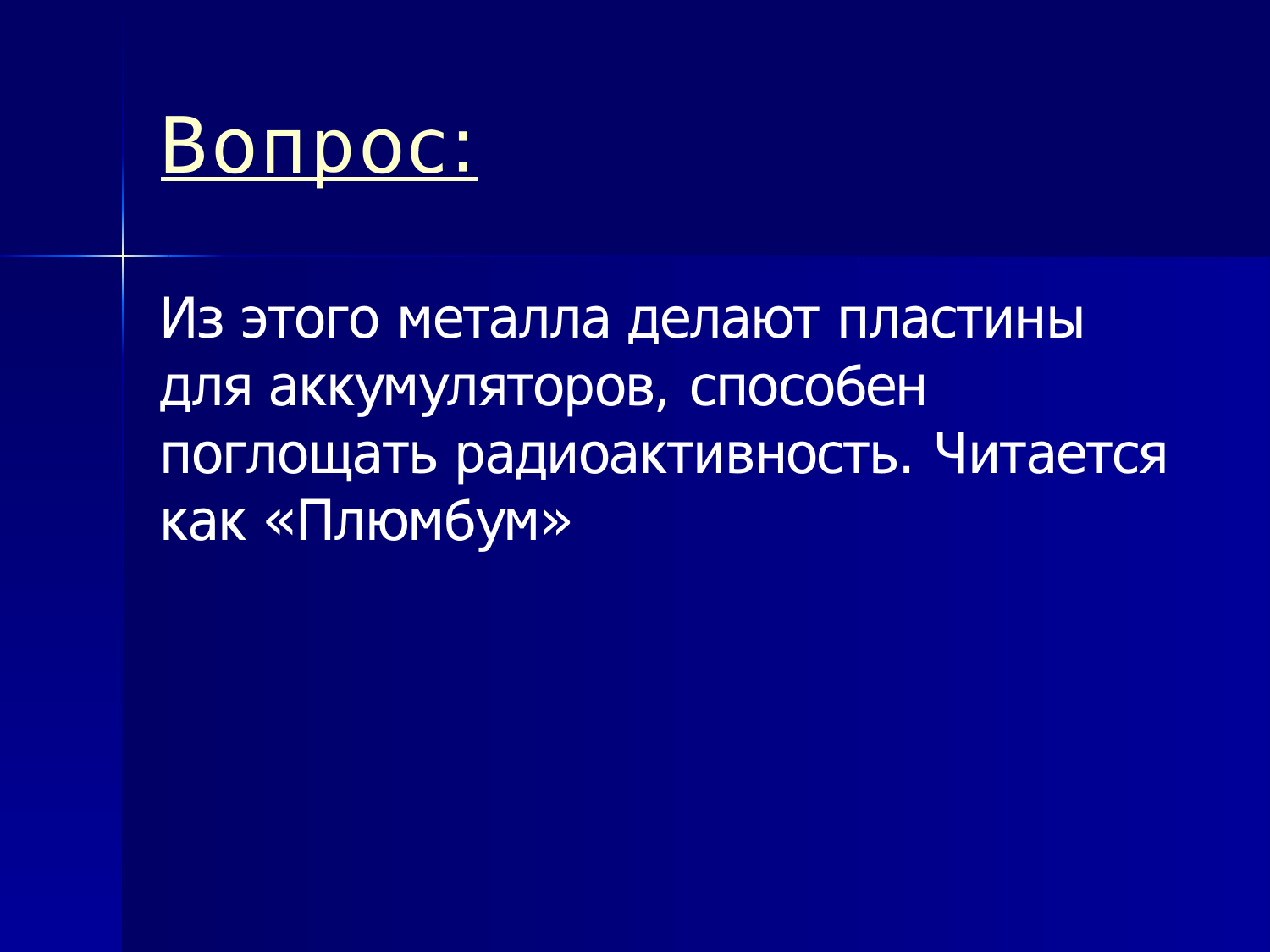

# Вопрос:
Из этого металла делают пластины для аккумуляторов, способен поглощать радиоактивность. Читается как «Плюмбум»